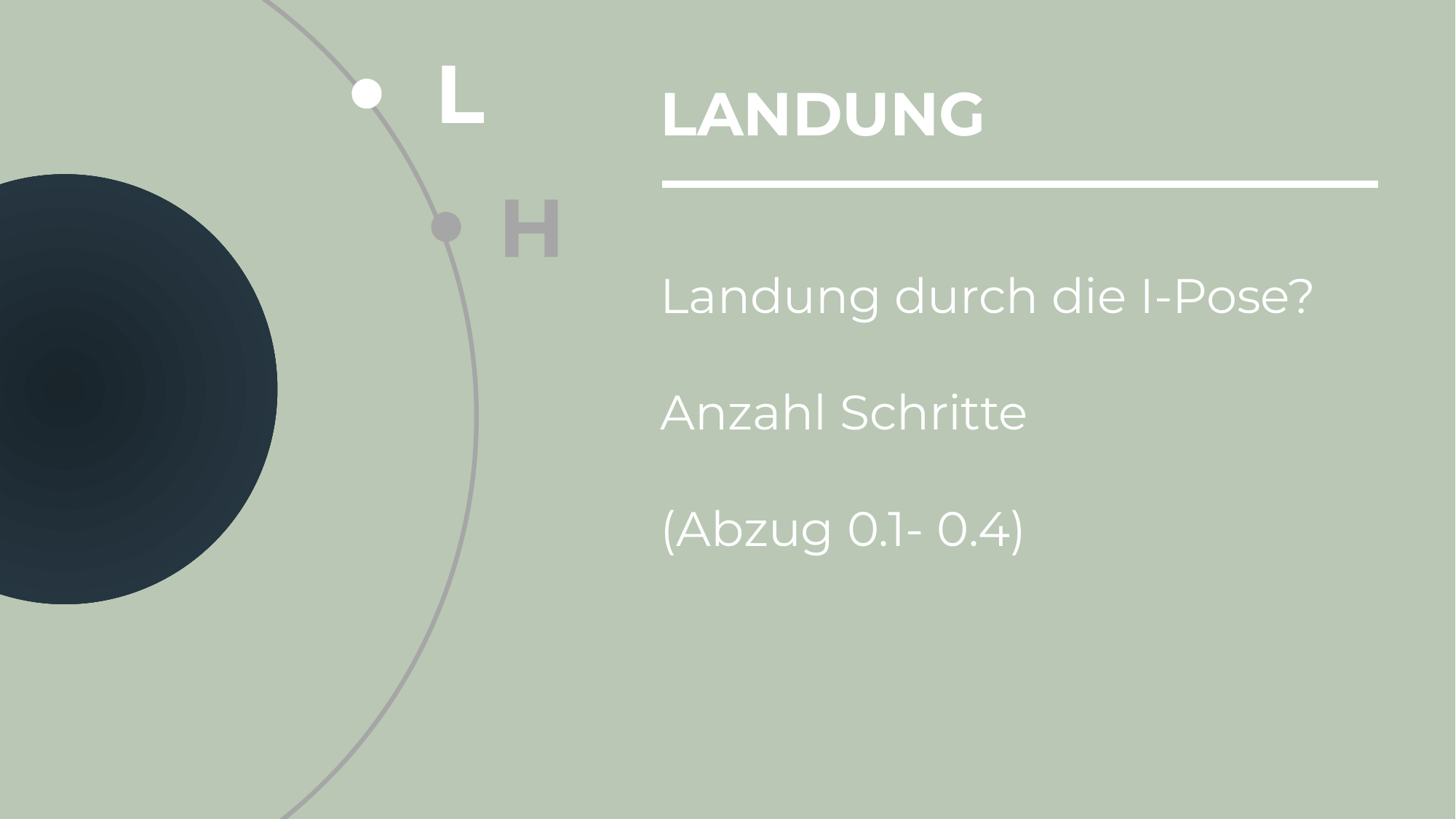

STATUS

Text
Dx
Xx
Xx
X
X
X

CERTAINITY

Text
Dx
Xx
Xx
X
X
X

AUTONOMY

Text
Dx
Xx
Xx
X
X
X

LANDUNG

Landung durch die I-Pose?

Anzahl Schritte

(Abzug 0.1- 0.4)

S
A
H

L
H